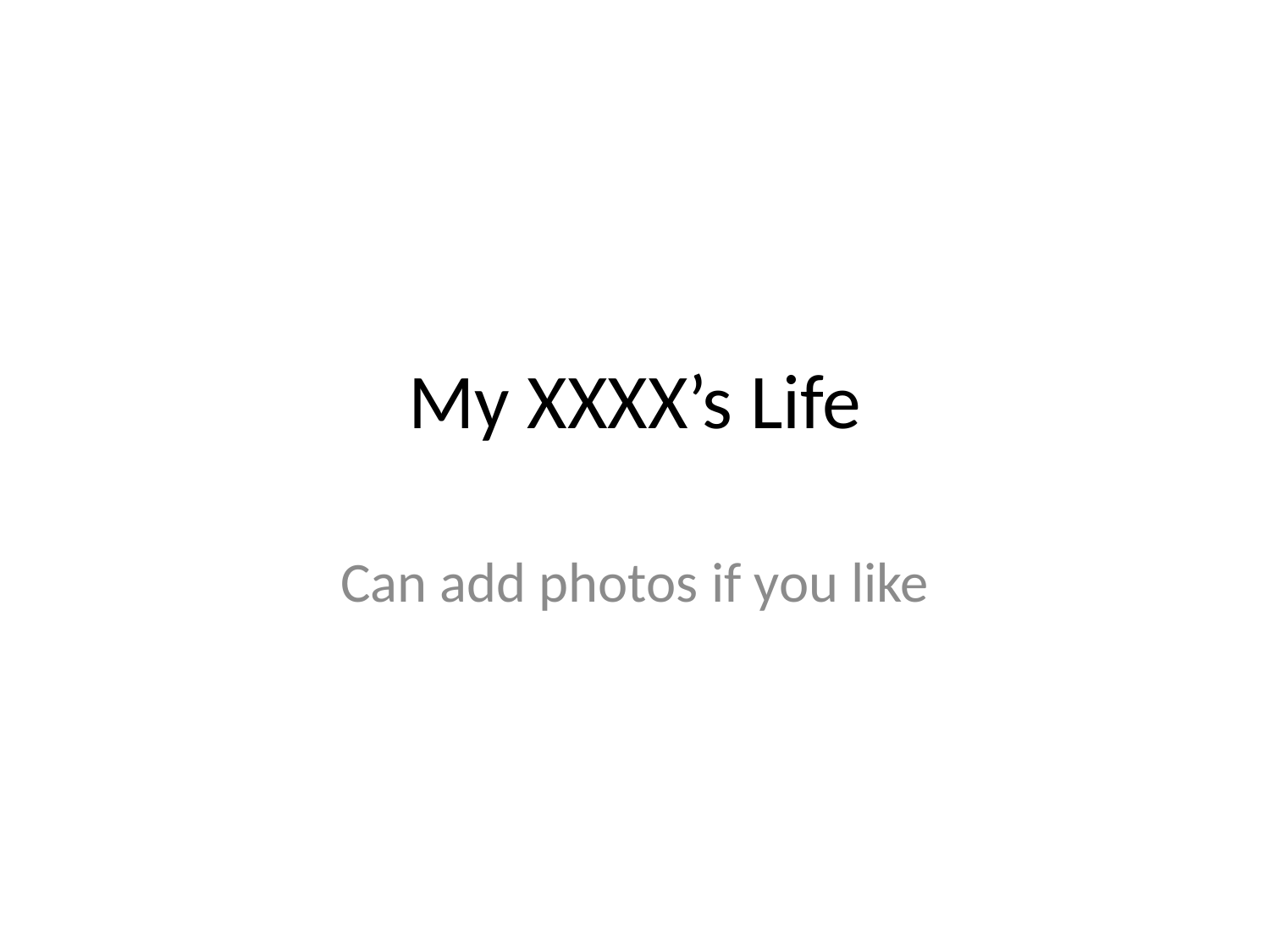

# My XXXX’s Life
Can add photos if you like